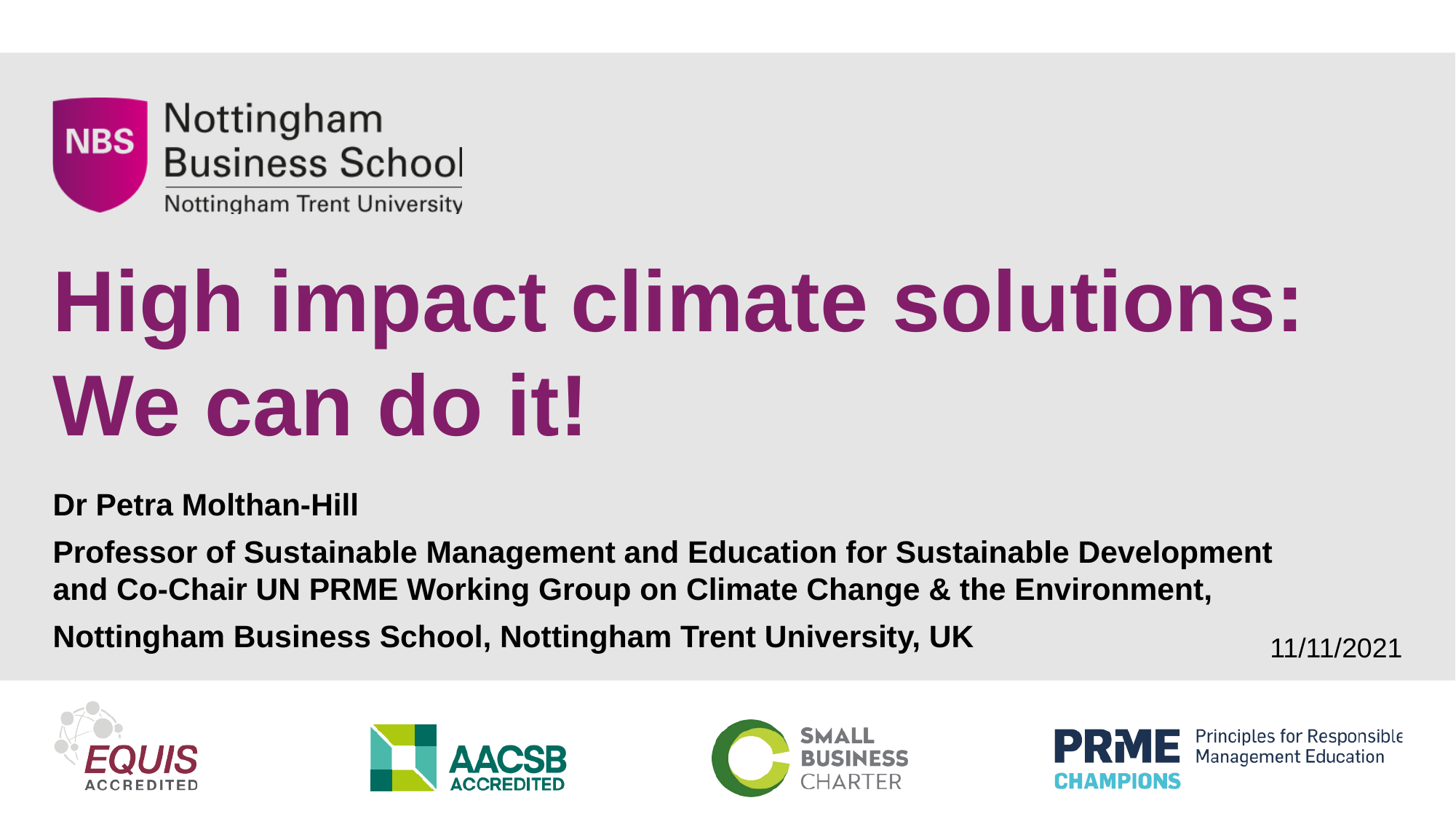

# High impact climate solutions: We can do it!
Dr Petra Molthan-Hill
Professor of Sustainable Management and Education for Sustainable Development
and Co-Chair UN PRME Working Group on Climate Change & the Environment,
Nottingham Business School, Nottingham Trent University, UK
11/11/2021